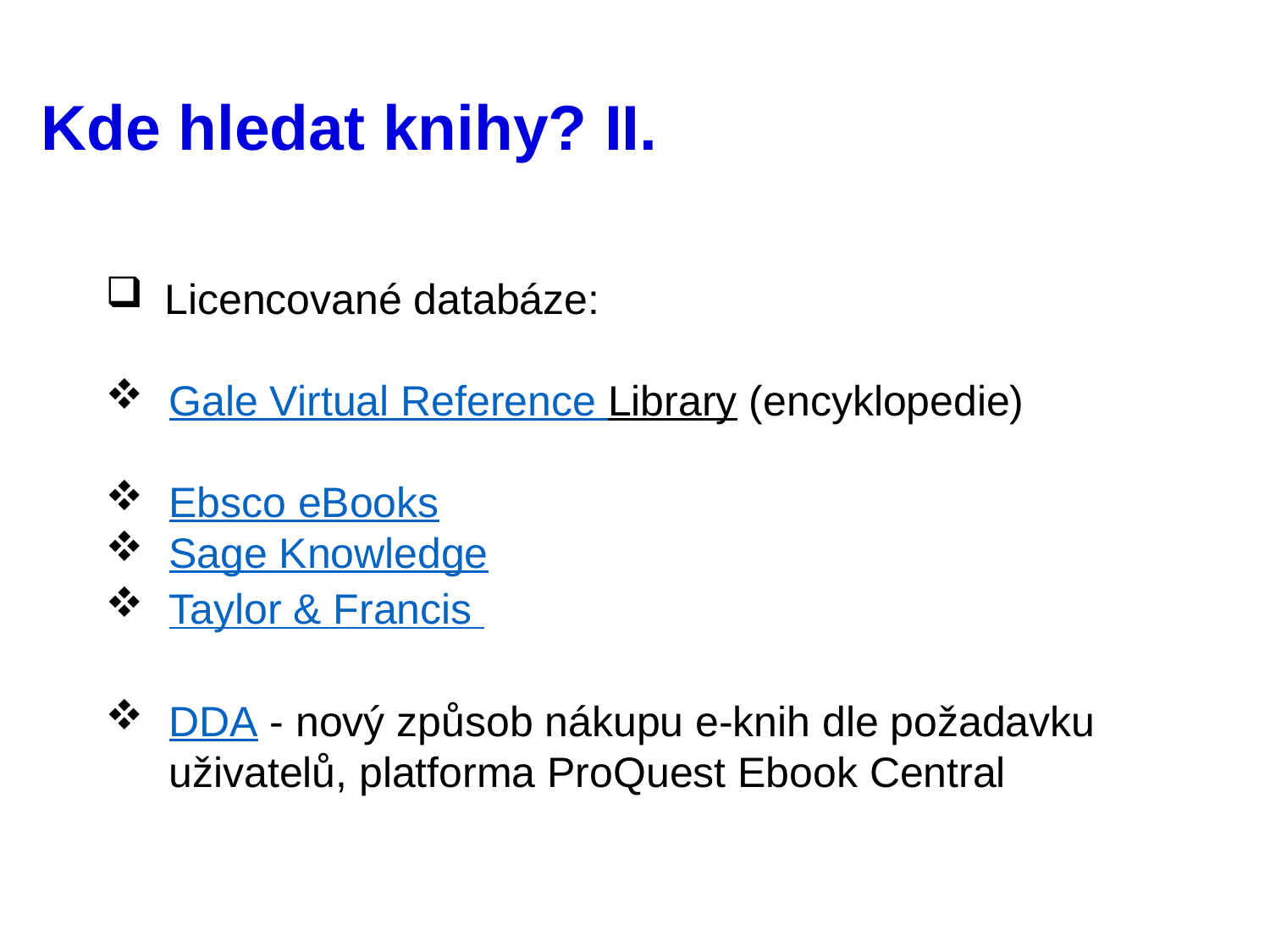

# Kde hledat knihy? II.

 Licencované databáze:

Gale Virtual Reference Library (encyklopedie)

Ebsco eBooks
Sage Knowledge
Taylor & Francis

DDA - nový způsob nákupu e-knih dle požadavku uživatelů, platforma ProQuest Ebook Central